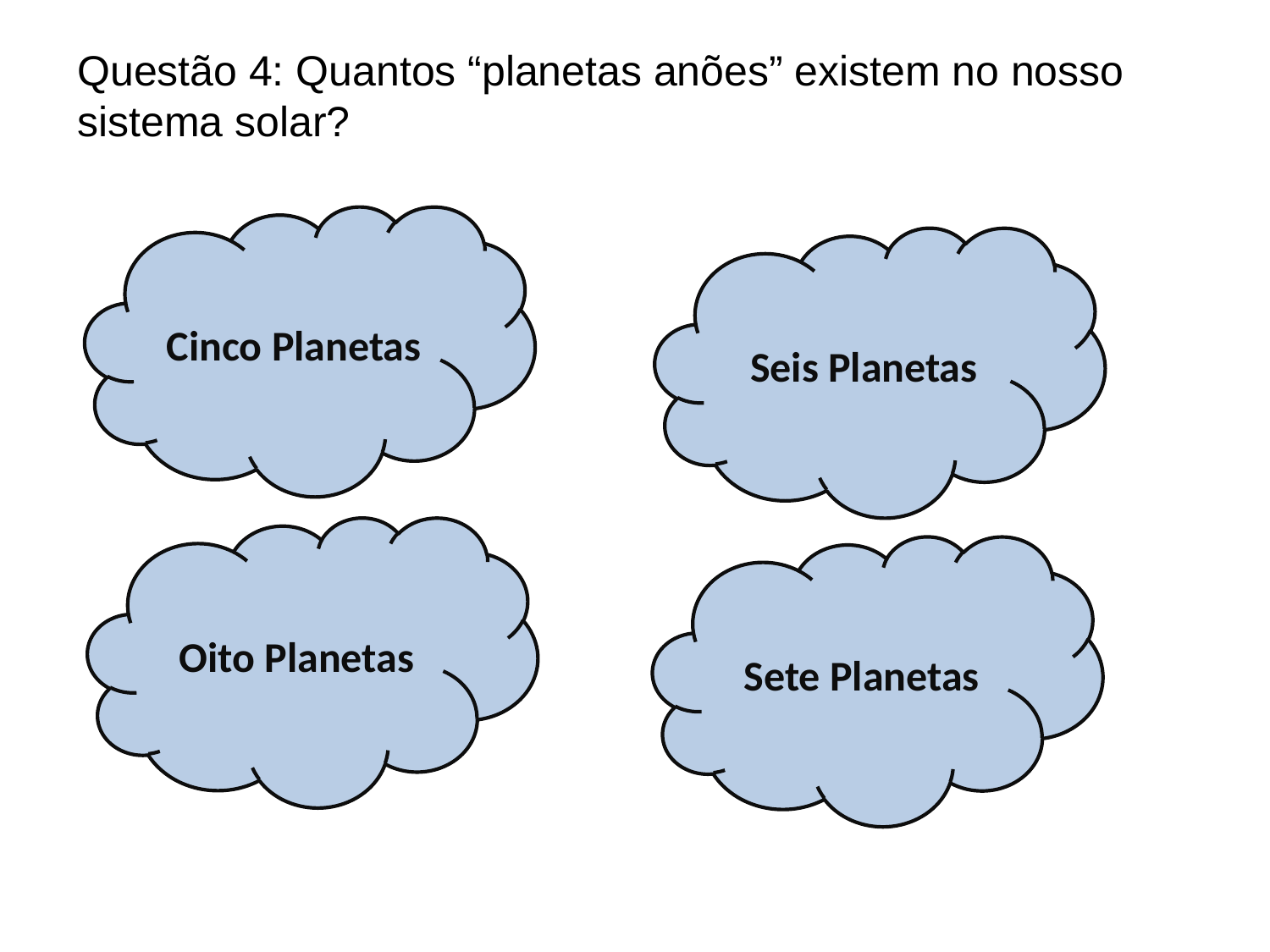

Questão 4: Quantos “planetas anões” existem no nosso sistema solar?
Cinco Planetas
Seis Planetas
Oito Planetas
Sete Planetas